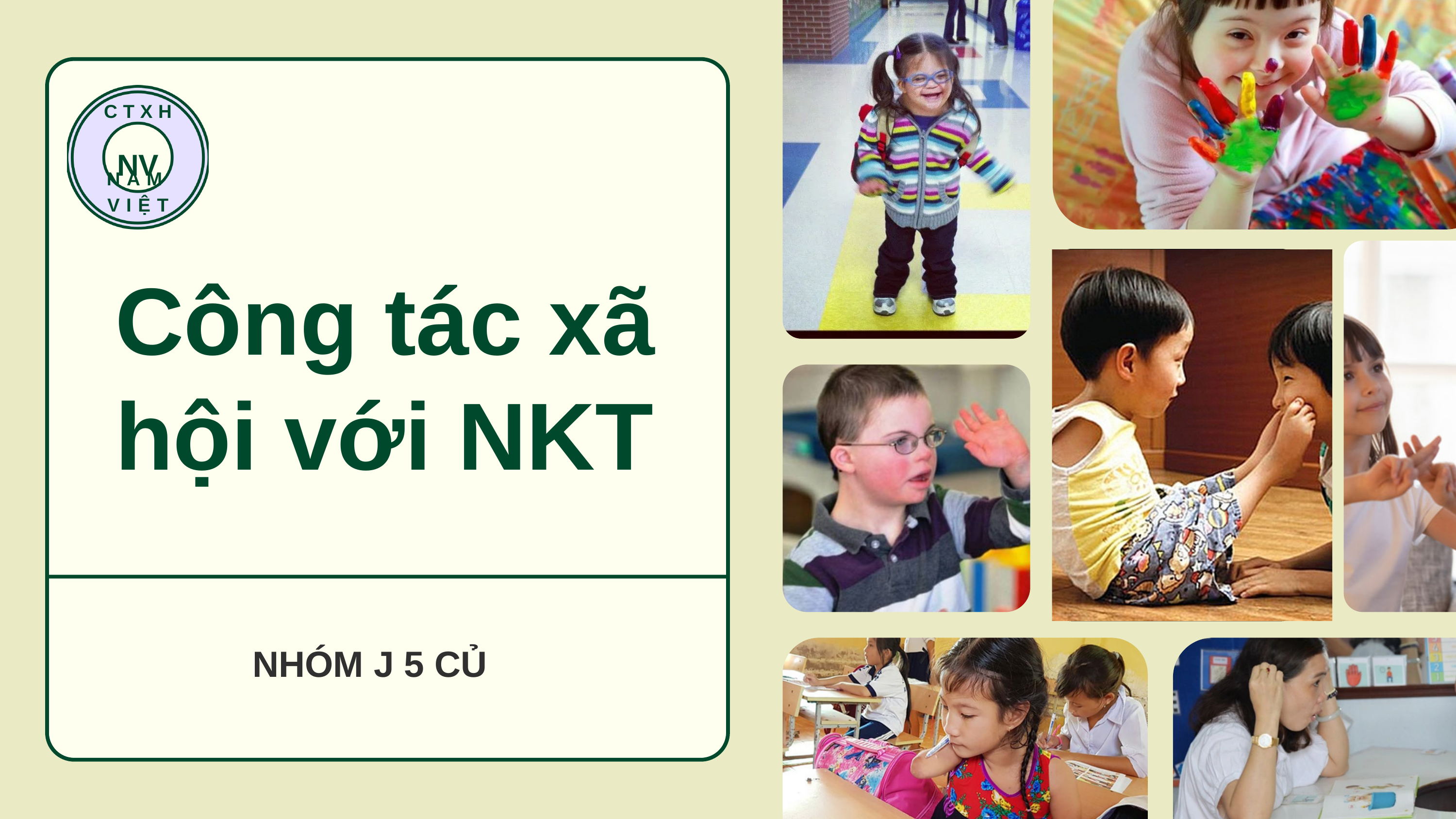

CTXH
NV
NAM VIỆT

Công tác xã hội với NKT

NHÓM J 5 CỦ